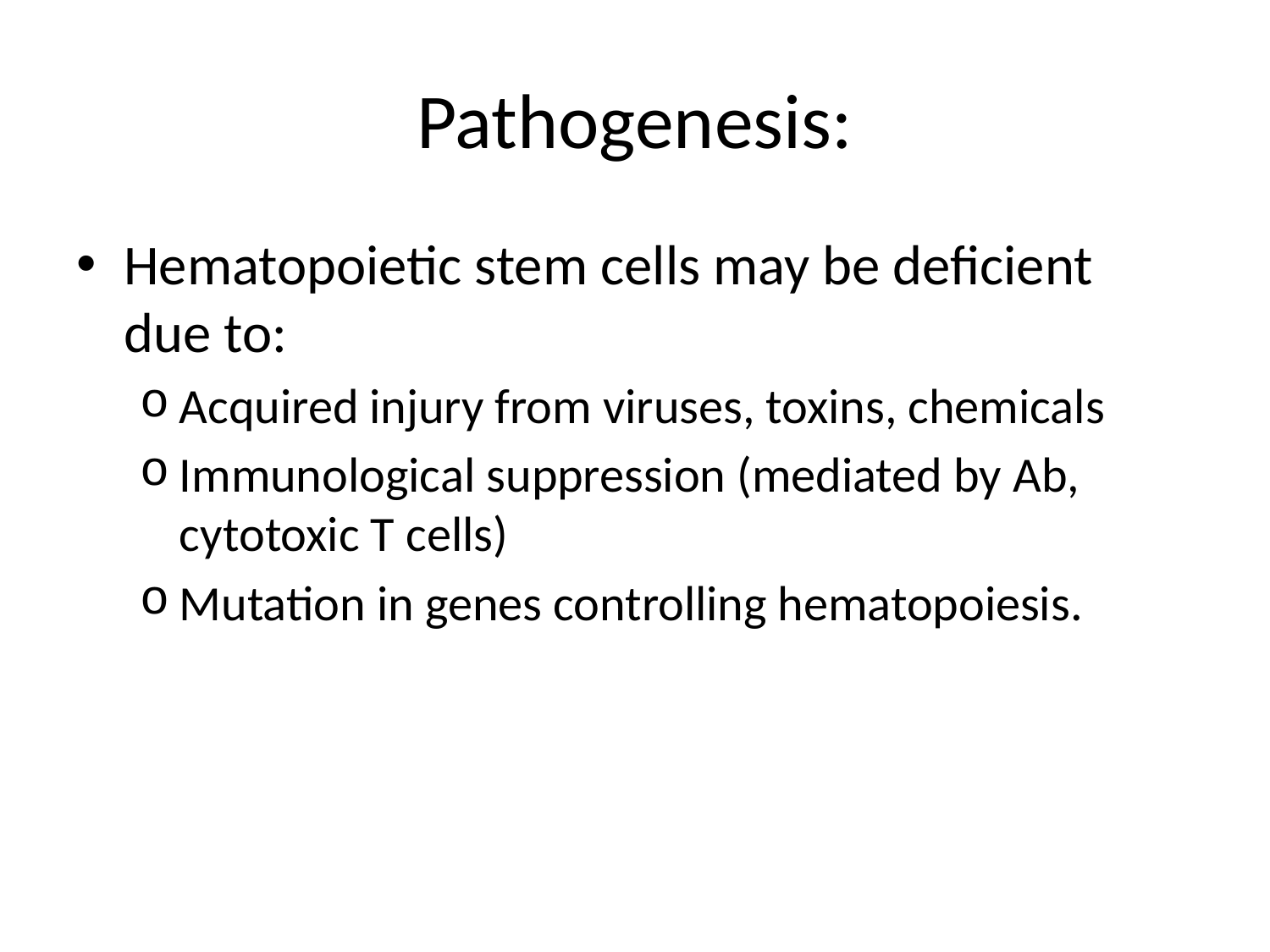

# Pathogenesis:
Hematopoietic stem cells may be deficient due to:
Acquired injury from viruses, toxins, chemicals
Immunological suppression (mediated by Ab, cytotoxic T cells)
Mutation in genes controlling hematopoiesis.